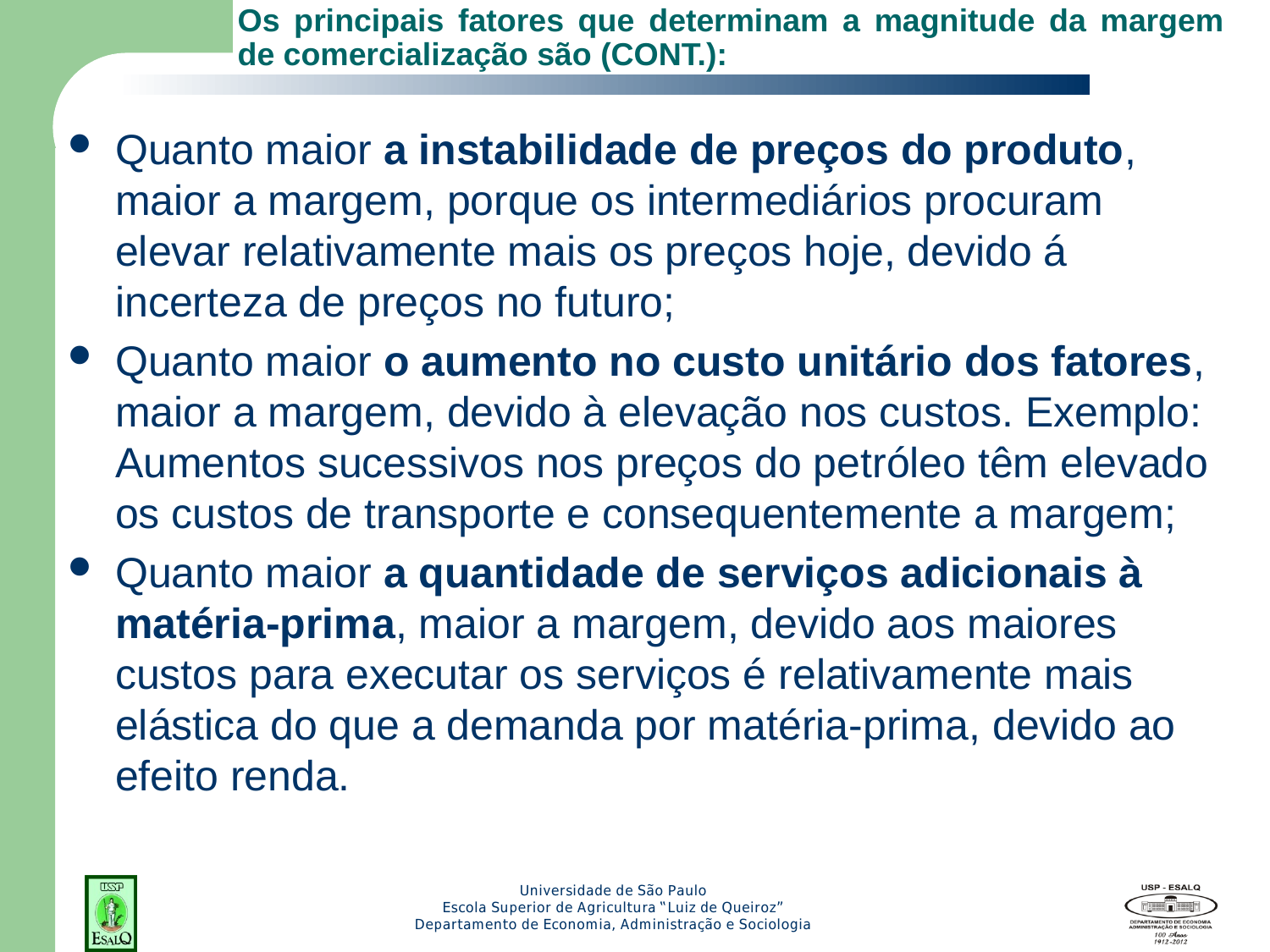

# Os principais fatores que determinam a magnitude da margem de comercialização são (CONT.):
Quanto maior a instabilidade de preços do produto, maior a margem, porque os intermediários procuram elevar relativamente mais os preços hoje, devido á incerteza de preços no futuro;
Quanto maior o aumento no custo unitário dos fatores, maior a margem, devido à elevação nos custos. Exemplo: Aumentos sucessivos nos preços do petróleo têm elevado os custos de transporte e consequentemente a margem;
Quanto maior a quantidade de serviços adicionais à matéria-prima, maior a margem, devido aos maiores custos para executar os serviços é relativamente mais elástica do que a demanda por matéria-prima, devido ao efeito renda.